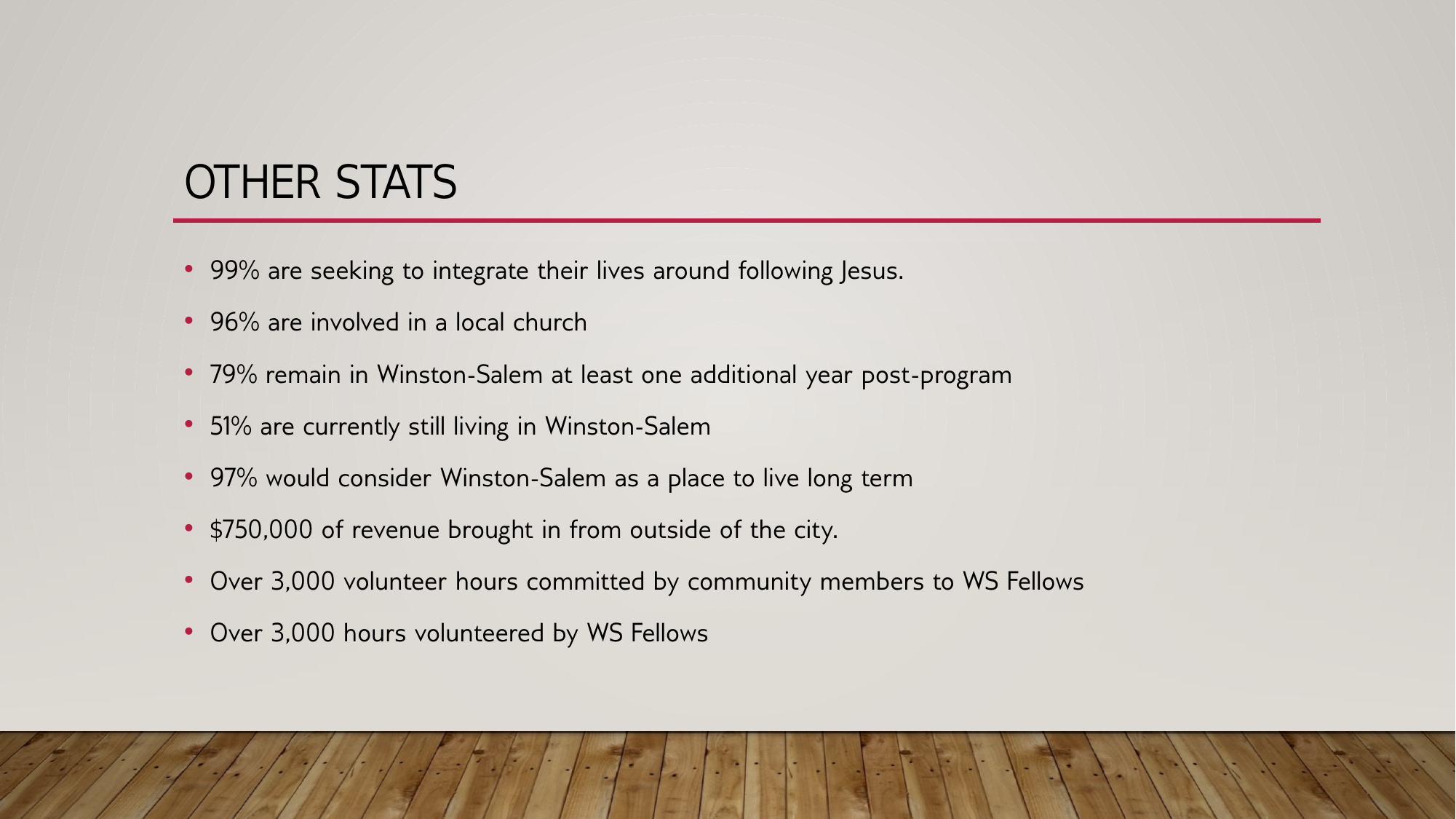

# Other Stats
99% are seeking to integrate their lives around following Jesus.
96% are involved in a local church
79% remain in Winston-Salem at least one additional year post-program
51% are currently still living in Winston-Salem
97% would consider Winston-Salem as a place to live long term
$750,000 of revenue brought in from outside of the city.
Over 3,000 volunteer hours committed by community members to WS Fellows
Over 3,000 hours volunteered by WS Fellows